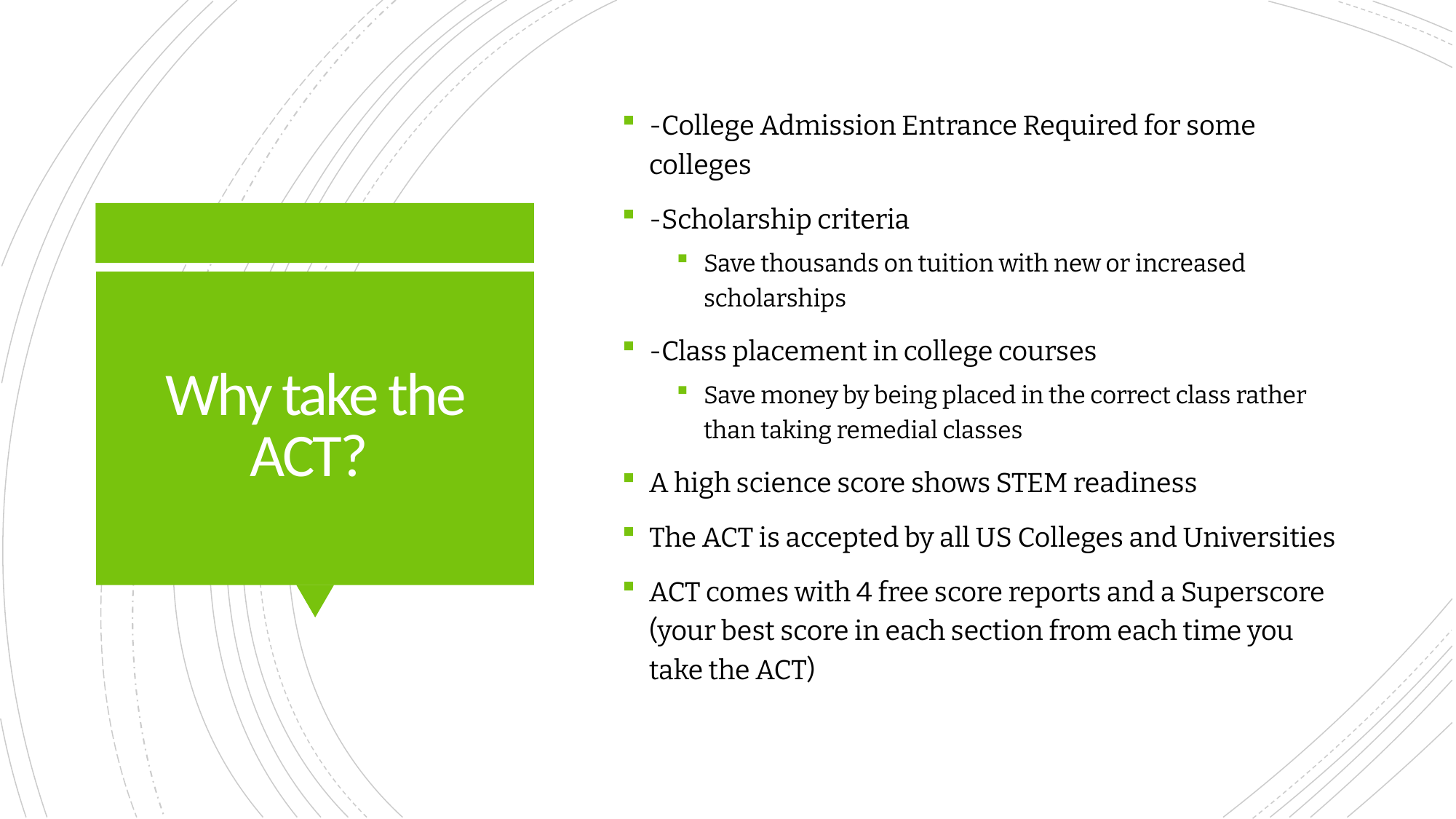

-College Admission Entrance Required for some colleges
-Scholarship criteria
Save thousands on tuition with new or increased scholarships
-Class placement in college courses
Save money by being placed in the correct class rather than taking remedial classes
A high science score shows STEM readiness
The ACT is accepted by all US Colleges and Universities
ACT comes with 4 free score reports and a Superscore (your best score in each section from each time you take the ACT)

# Why take the ACT?